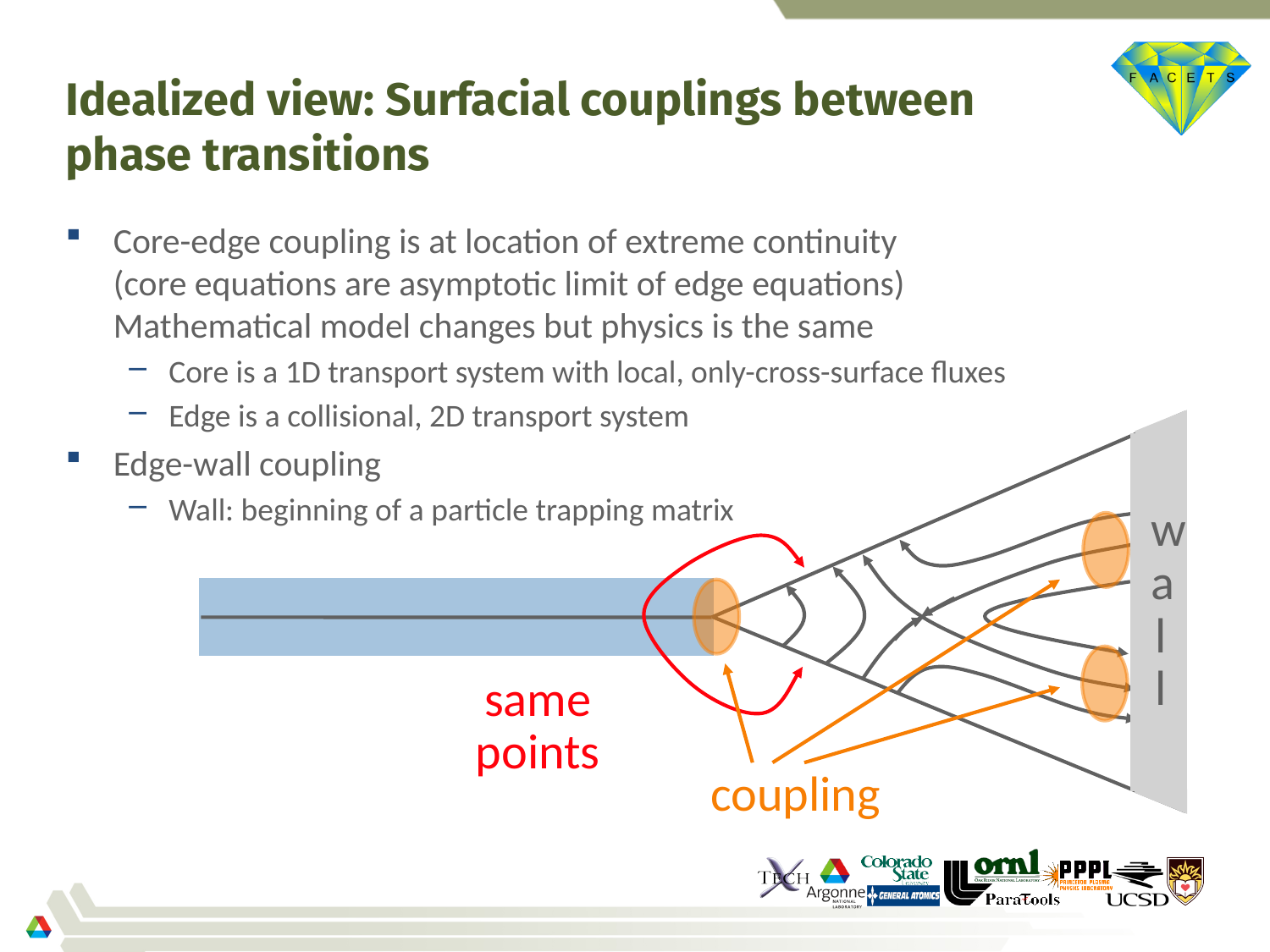

# Idealized view: Surfacial couplings between phase transitions
Core-edge coupling is at location of extreme continuity
(core equations are asymptotic limit of edge equations)
Mathematical model changes but physics is the same
Core is a 1D transport system with local, only-cross-surface fluxes
Edge is a collisional, 2D transport system
Edge-wall coupling
Wall: beginning of a particle trapping matrix

wall

same points

coupling